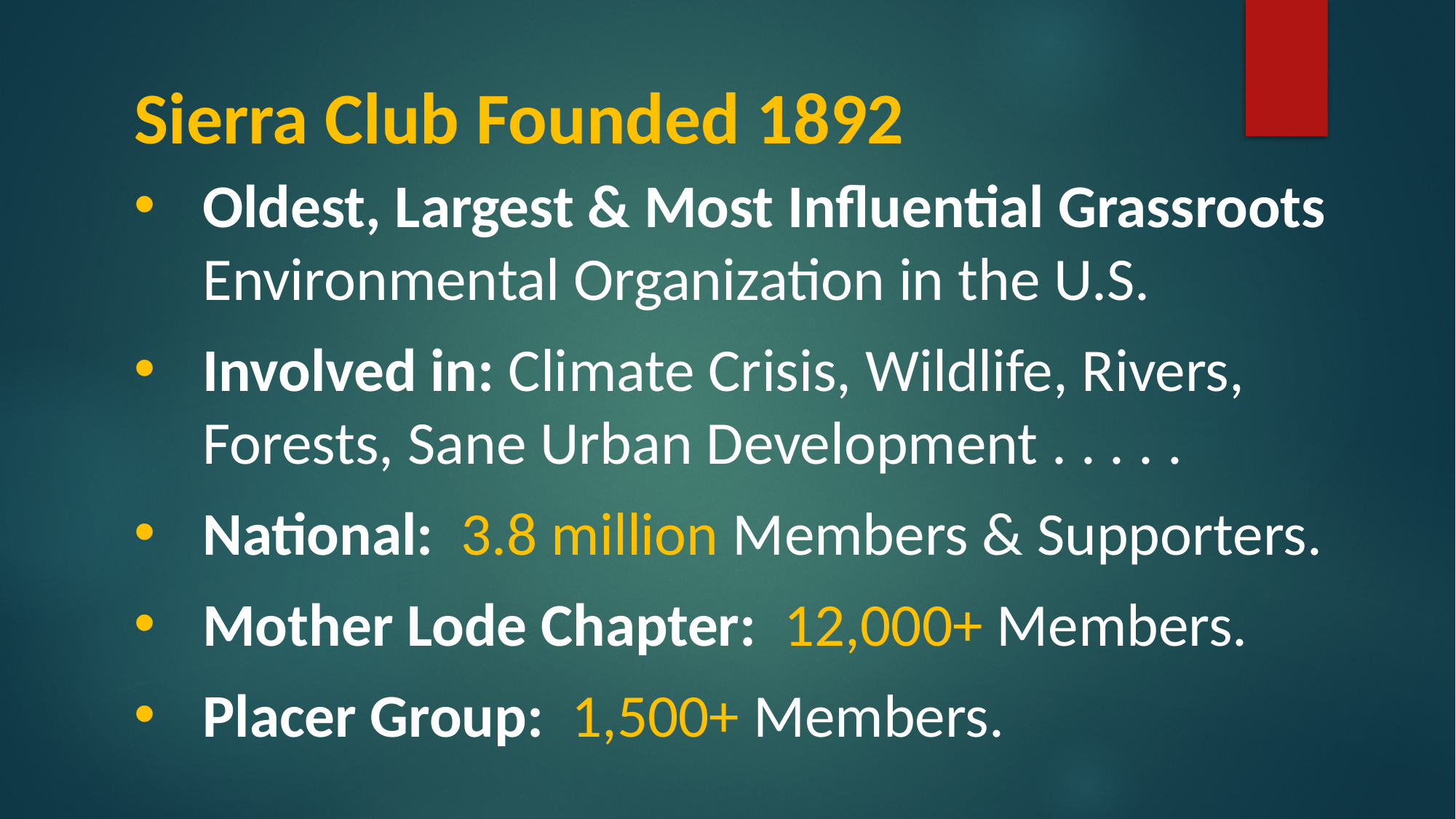

Sierra Club Founded 1892
Oldest, Largest & Most Influential Grassroots Environmental Organization in the U.S.
Involved in: Climate Crisis, Wildlife, Rivers, Forests, Sane Urban Development . . . . .
National:  3.8 million Members & Supporters.
Mother Lode Chapter:  12,000+ Members.
Placer Group:  1,500+ Members.